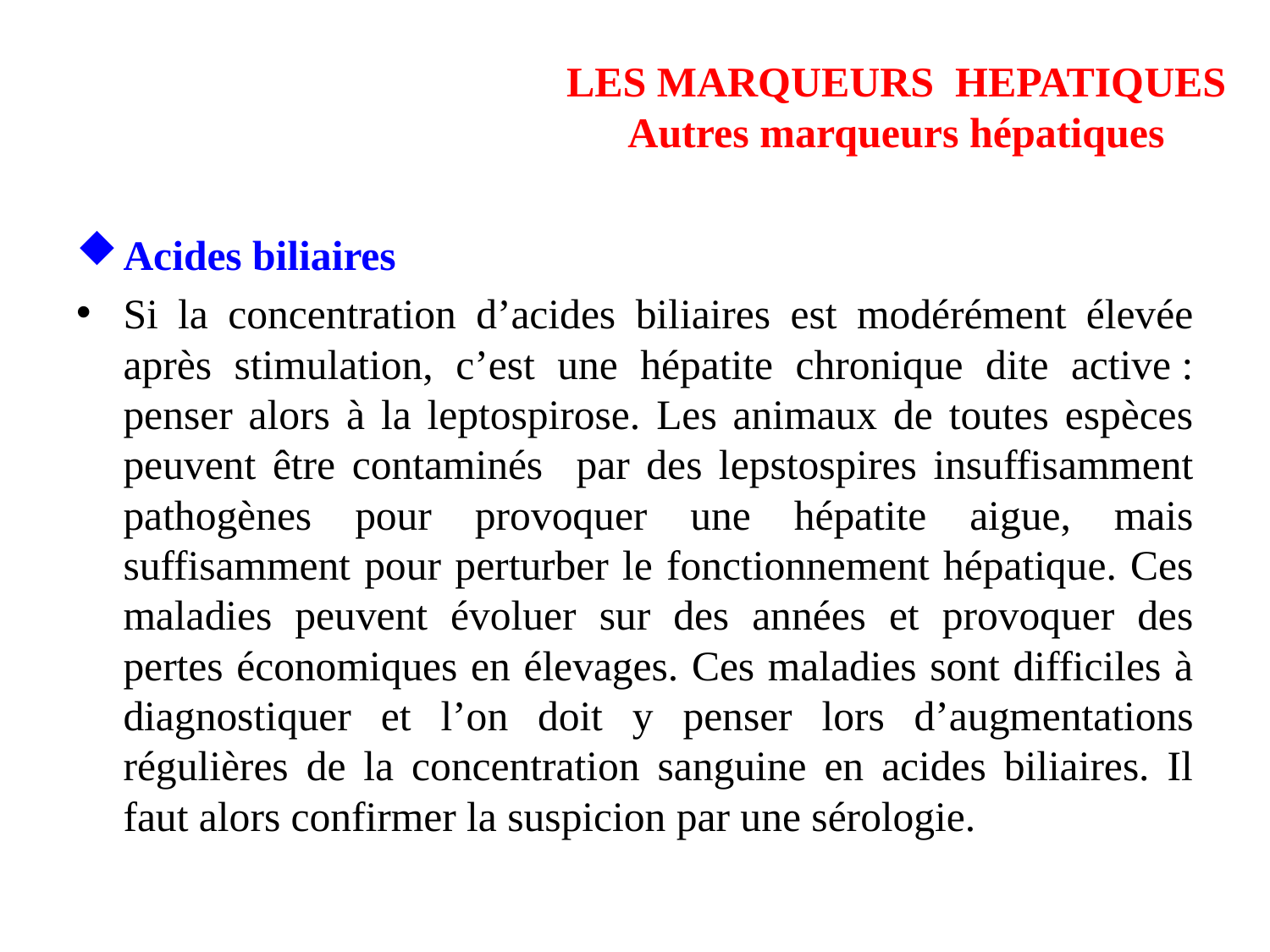

# LES MARQUEURS  HEPATIQUES Autres marqueurs hépatiques
Acides biliaires
Si la concentration d’acides biliaires est modérément élevée après stimulation, c’est une hépatite chronique dite active : penser alors à la leptospirose. Les animaux de toutes espèces peuvent être contaminés  par des lepstospires insuffisamment pathogènes pour provoquer une hépatite aigue, mais suffisamment pour perturber le fonctionnement hépatique. Ces maladies peuvent évoluer sur des années et provoquer des pertes économiques en élevages. Ces maladies sont difficiles à diagnostiquer et l’on doit y penser lors d’augmentations régulières de la concentration sanguine en acides biliaires. Il faut alors confirmer la suspicion par une sérologie.